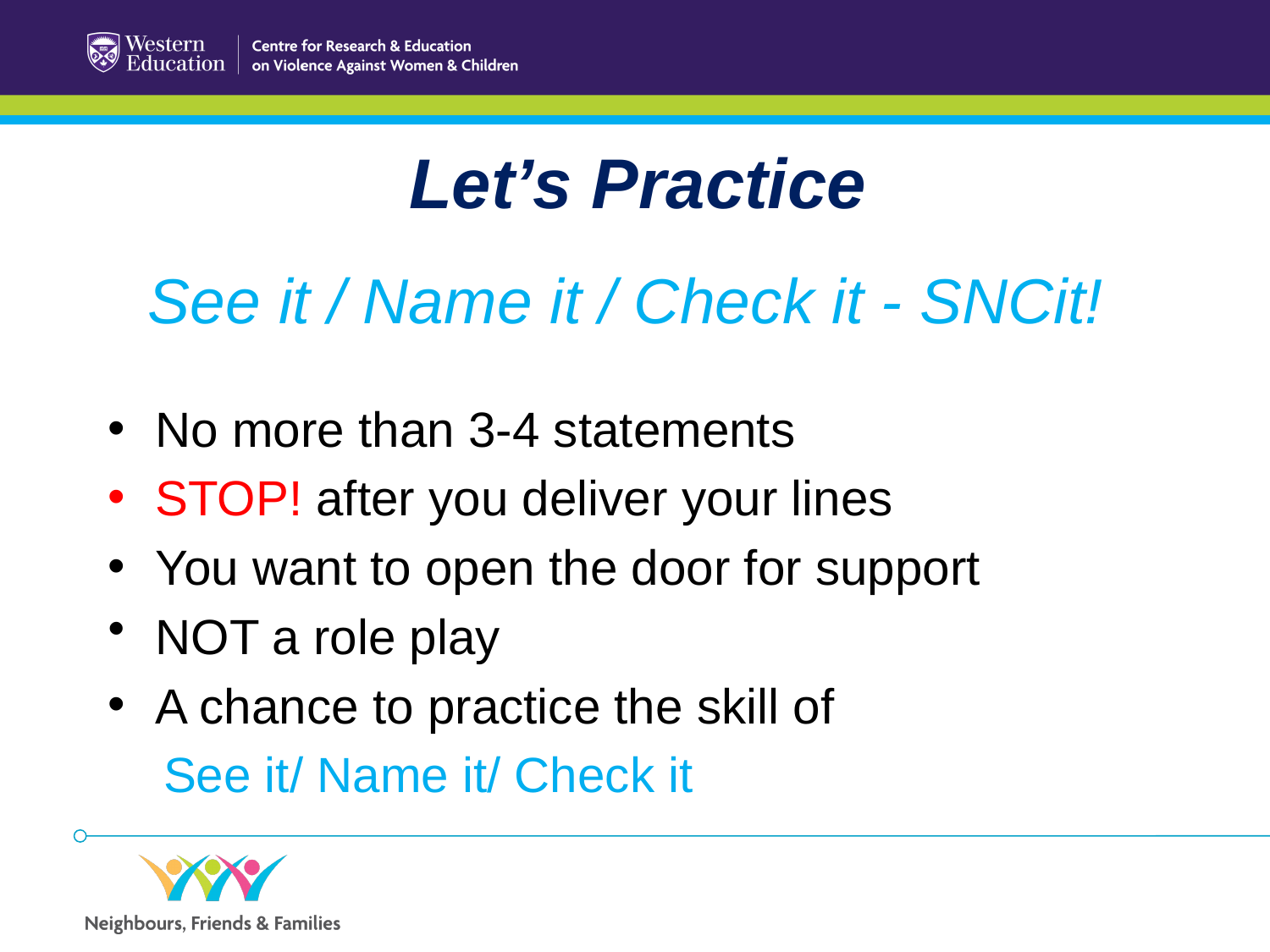

Let’s Practice
# See it / Name it / Check it - SNCit!

No more than 3-4 statements
STOP! after you deliver your lines
You want to open the door for support
NOT a role play
A chance to practice the skill of
See it/ Name it/ Check it